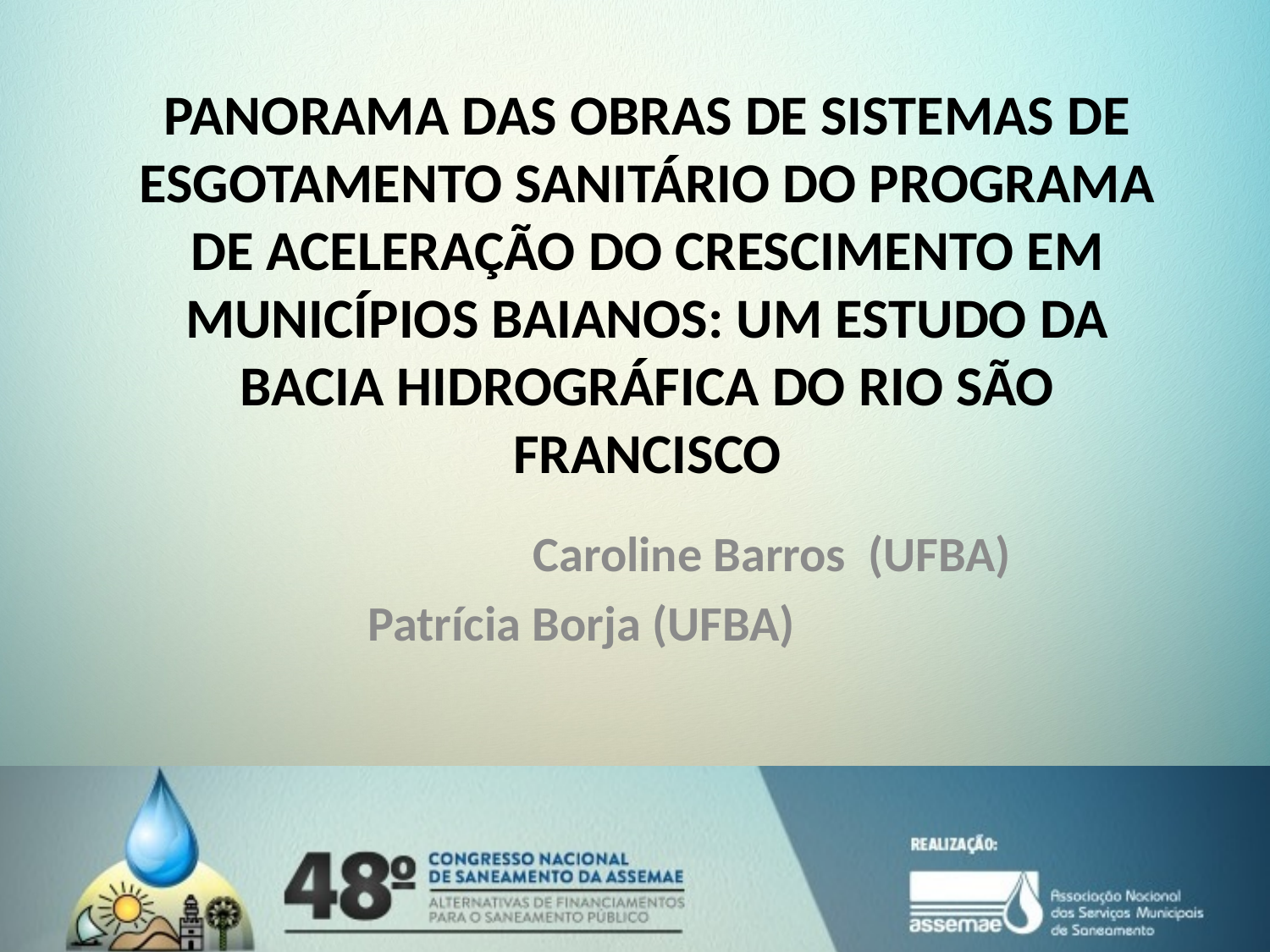

PANORAMA DAS OBRAS DE SISTEMAS DE ESGOTAMENTO SANITÁRIO DO PROGRAMA DE ACELERAÇÃO DO CRESCIMENTO EM MUNICÍPIOS BAIANOS: UM ESTUDO DA BACIA HIDROGRÁFICA DO RIO SÃO FRANCISCO
                    Caroline Barros  (UFBA)
                     Patrícia Borja (UFBA)